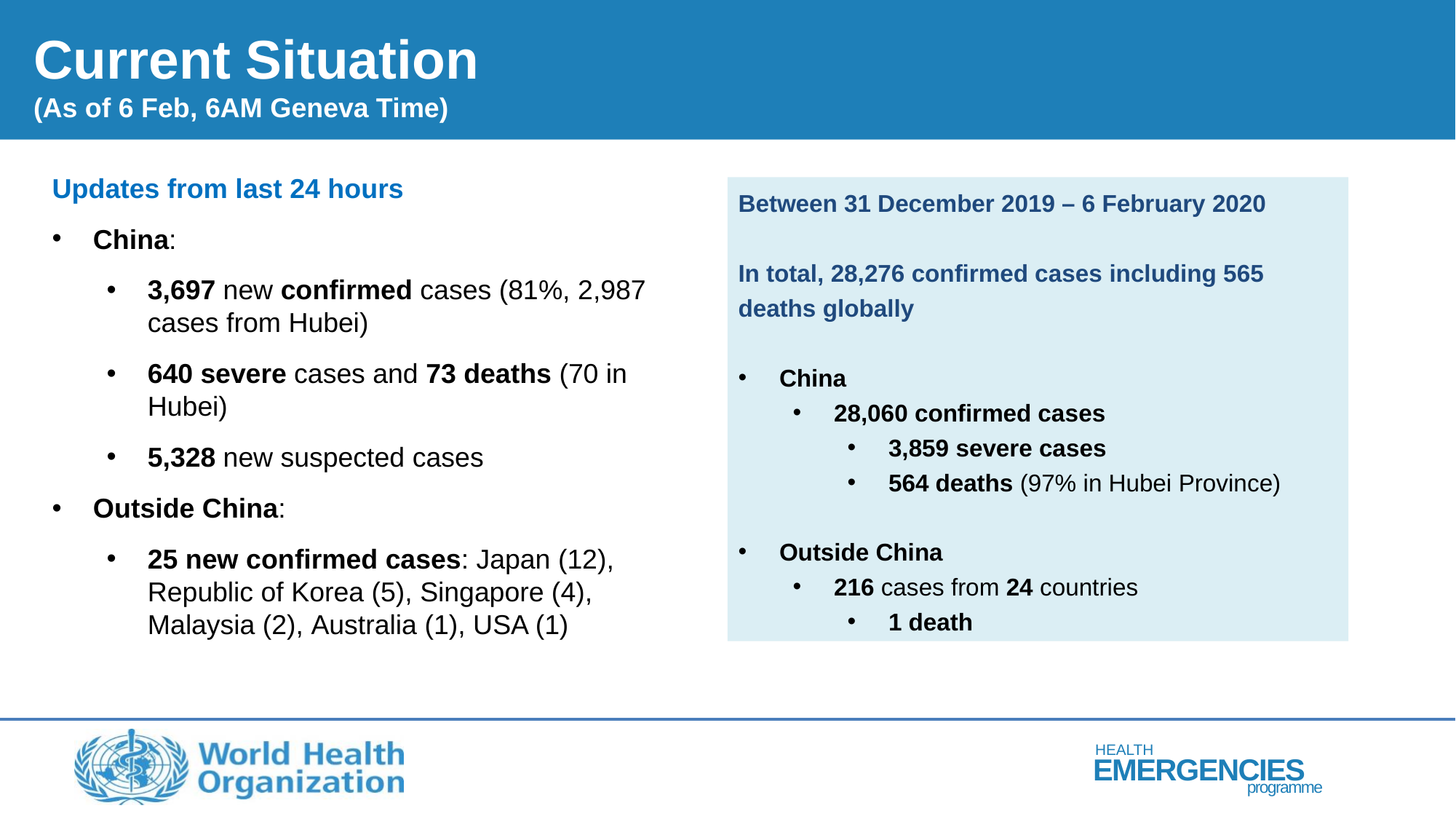

# Current Situation (As of 6 Feb, 6AM Geneva Time)
Updates from last 24 hours
China:
3,697 new confirmed cases (81%, 2,987 cases from Hubei)
640 severe cases and 73 deaths (70 in Hubei)
5,328 new suspected cases
Outside China:
25 new confirmed cases: Japan (12), Republic of Korea (5), Singapore (4), Malaysia (2), Australia (1), USA (1)

Between 31 December 2019 – 6 February 2020

In total, 28,276 confirmed cases including 565 deaths globally

China
28,060 confirmed cases
3,859 severe cases
564 deaths (97% in Hubei Province)

Outside China
216 cases from 24 countries
1 death